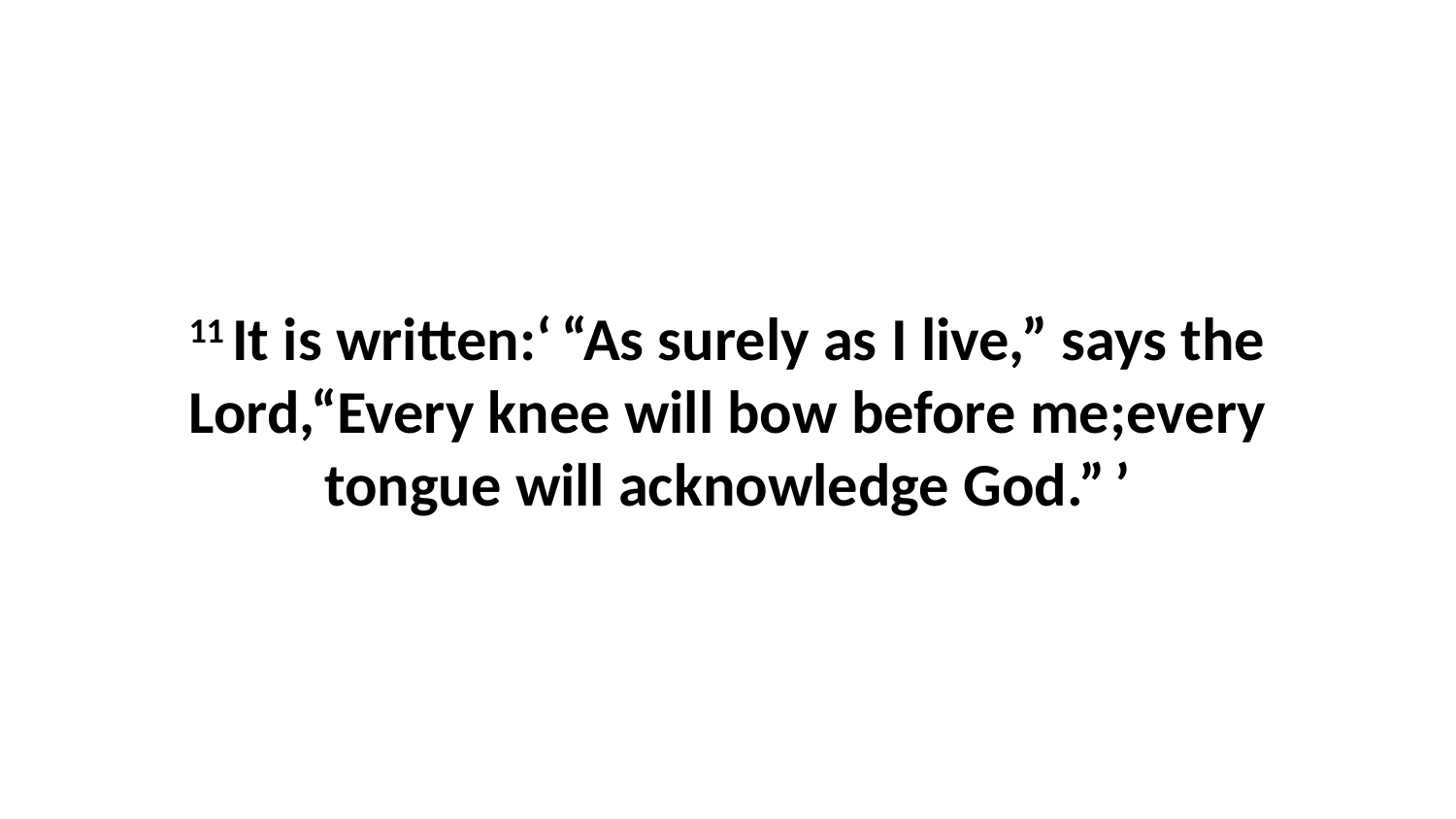

11 It is written:‘ “As surely as I live,” says the Lord,“Every knee will bow before me;every tongue will acknowledge God.” ’